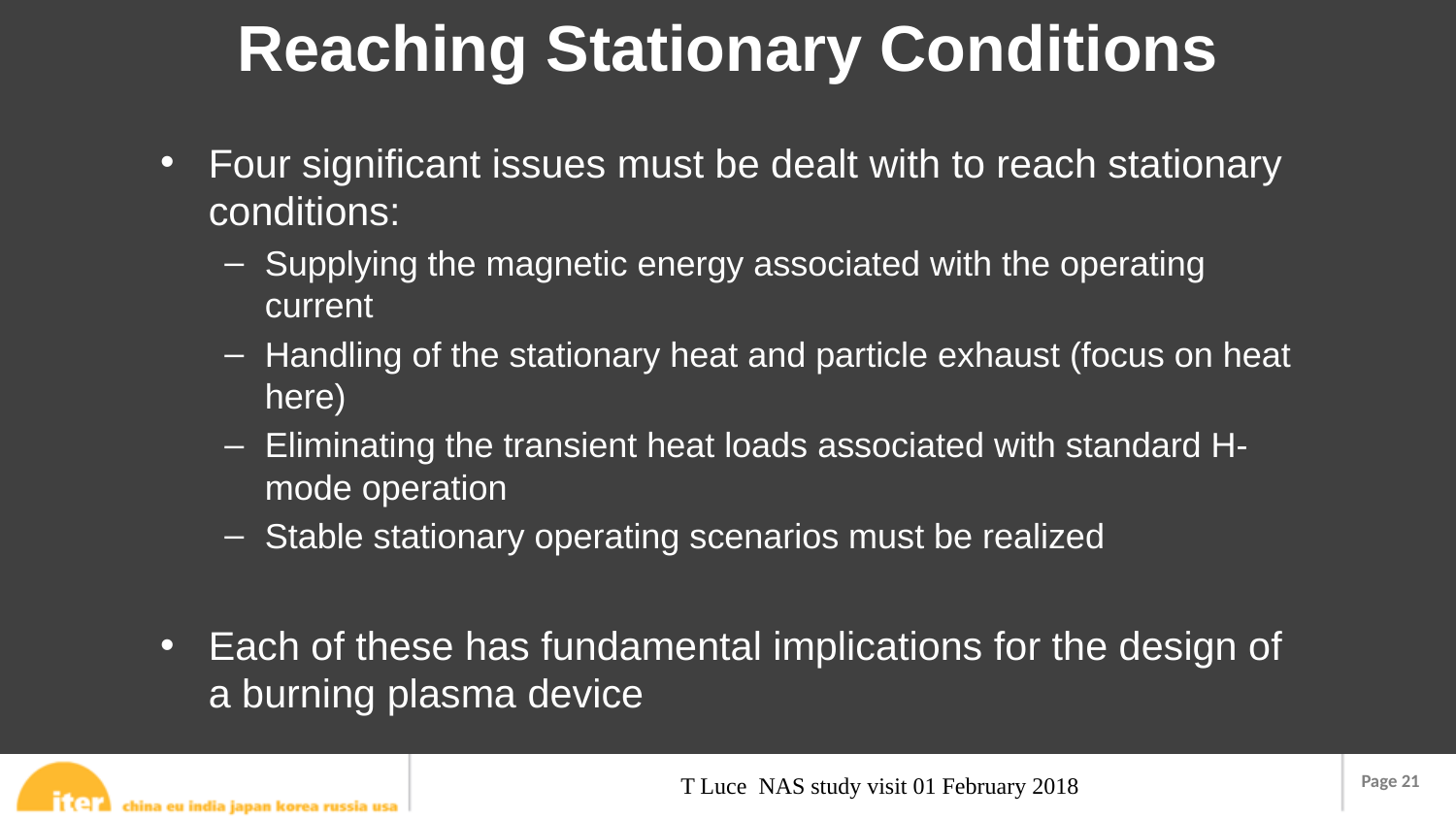

# Reaching Stationary Conditions
Four significant issues must be dealt with to reach stationary conditions:
Supplying the magnetic energy associated with the operating current
Handling of the stationary heat and particle exhaust (focus on heat here)
Eliminating the transient heat loads associated with standard H-mode operation
Stable stationary operating scenarios must be realized

Each of these has fundamental implications for the design of a burning plasma device